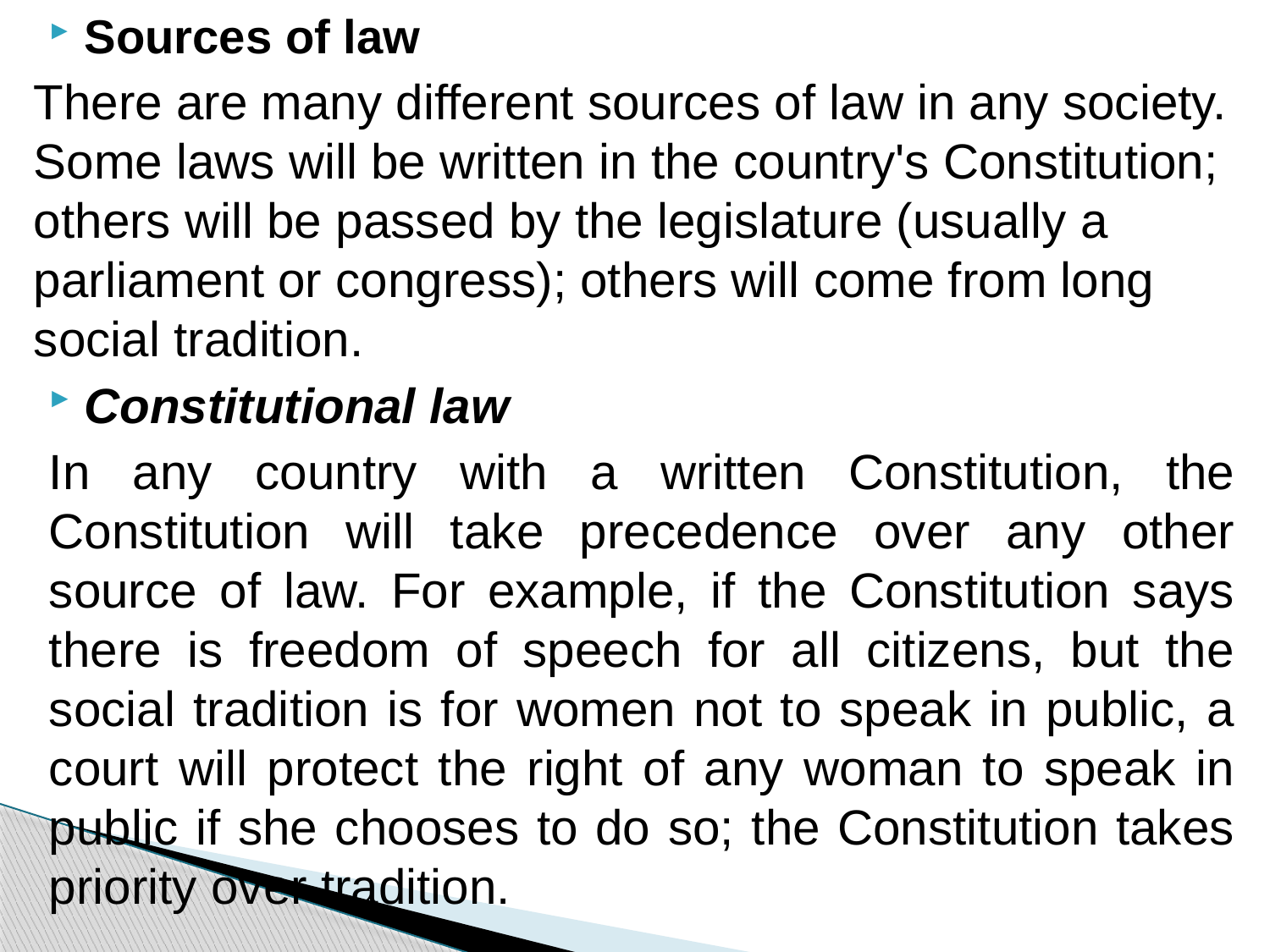

Sources of law
There are many different sources of law in any society. Some laws will be written in the country's Constitution; others will be passed by the legislature (usually a parliament or congress); others will come from long social tradition.
Constitutional law
In any country with a written Constitution, the Constitution will take precedence over any other source of law. For example, if the Constitution says there is freedom of speech for all citizens, but the social tradition is for women not to speak in public, a court will protect the right of any woman to speak in public if she chooses to do so; the Constitution takes priority over tradition.